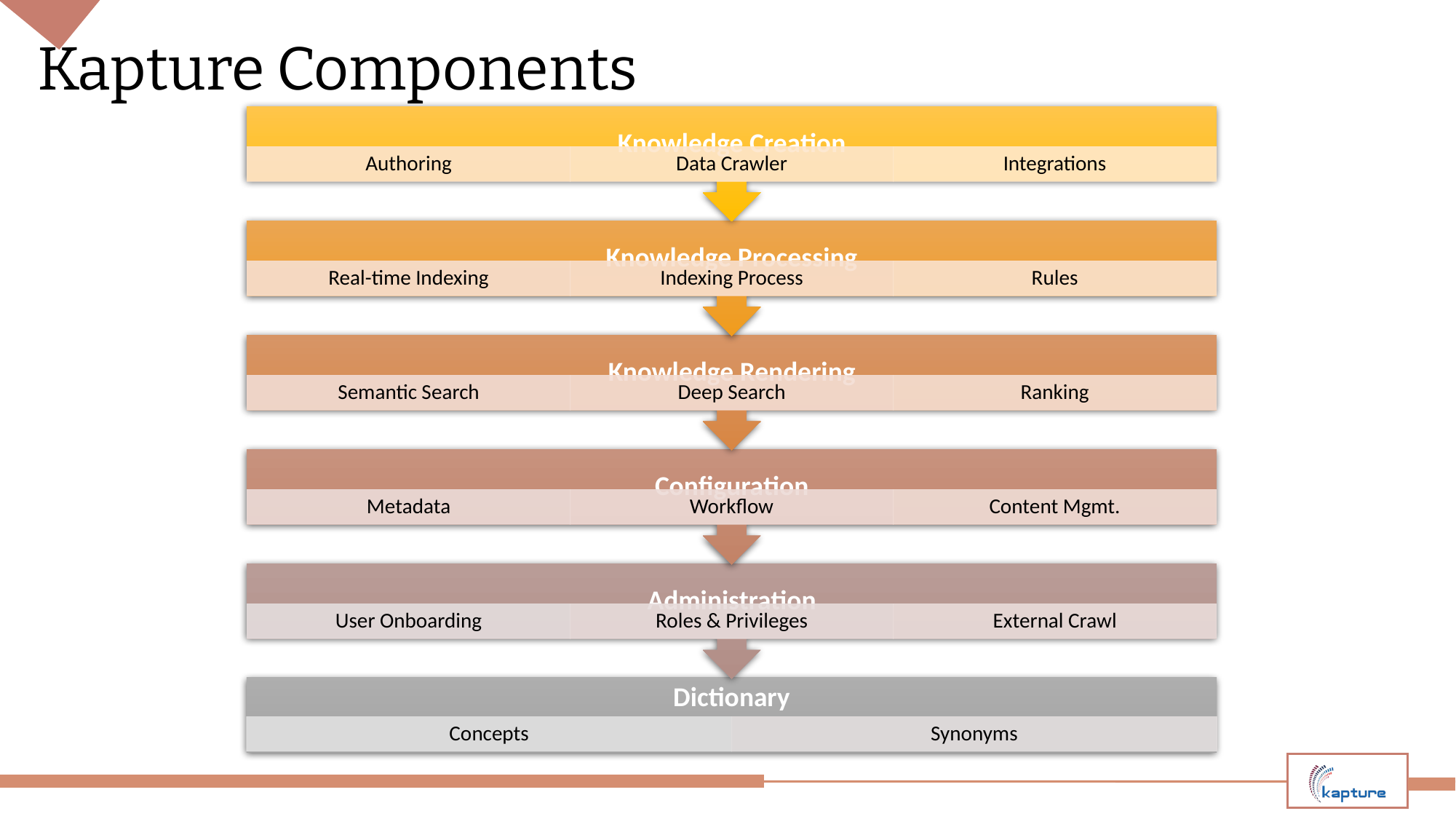

Kapture Components
Dictionary
Concepts
Synonyms
Administration
User Onboarding
Roles & Privileges
External Crawl
Configuration
Metadata
Workflow
Content Mgmt.
Knowledge Rendering
Semantic Search
Deep Search
Ranking
Knowledge Processing
Real-time Indexing
Indexing Process
Rules
Knowledge Creation
Authoring
Data Crawler
Integrations